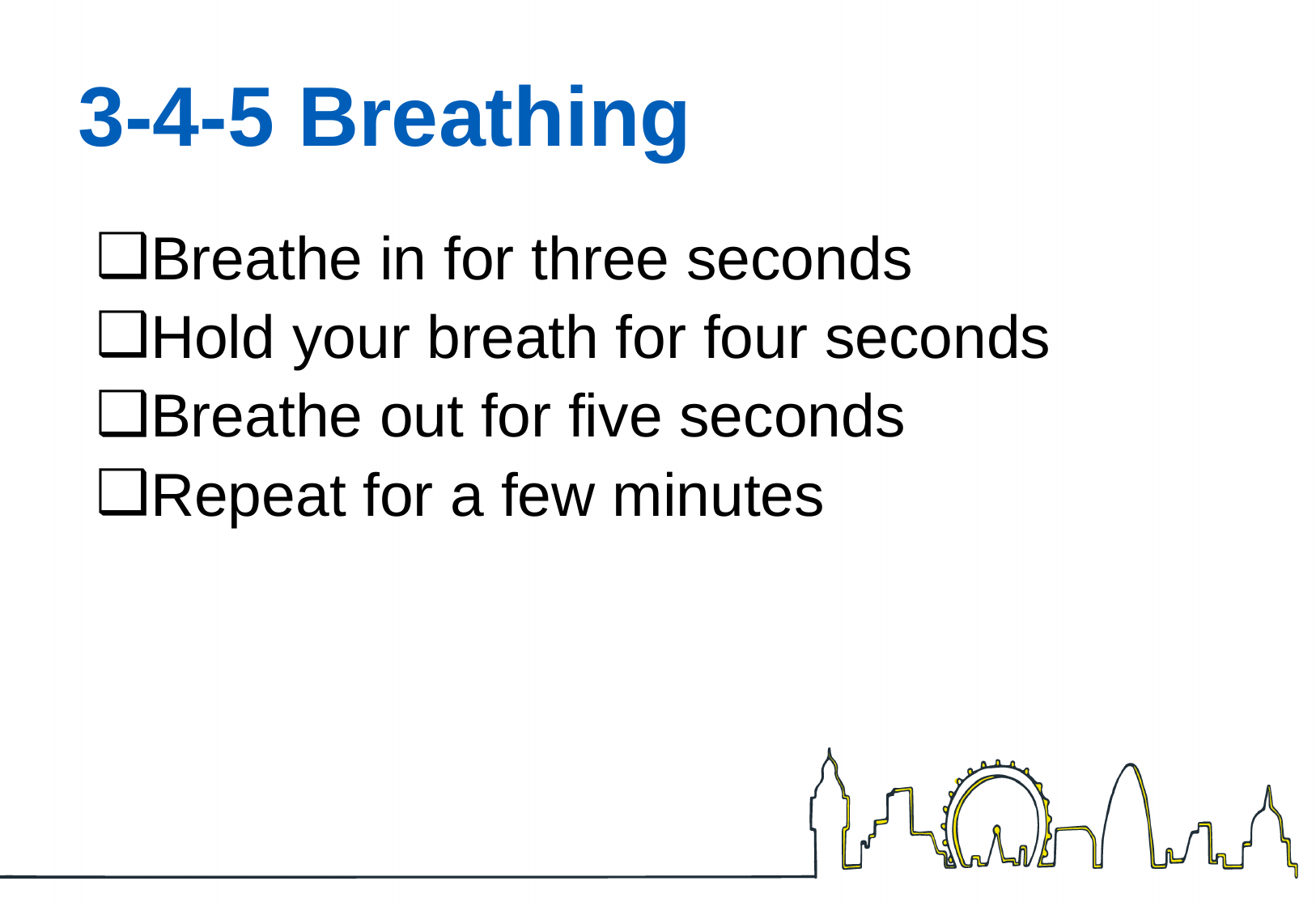

# 3-4-5 Breathing
Breathe in for three seconds
Hold your breath for four seconds
Breathe out for five seconds
Repeat for a few minutes